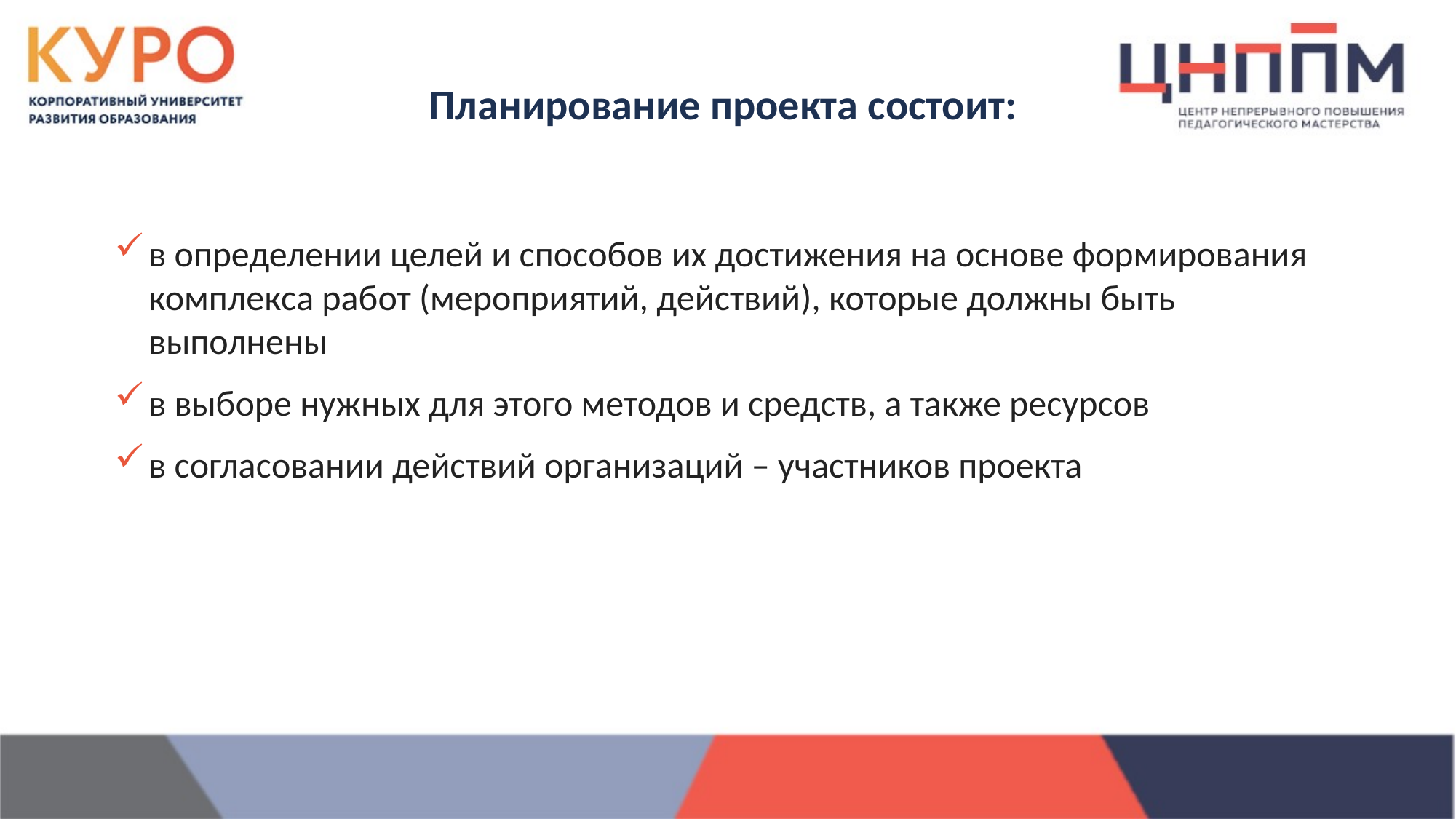

Планирование проекта состоит:
в определении целей и способов их достижения на основе формирования комплекса работ (мероприятий, действий), которые должны быть выполнены
в выборе нужных для этого методов и средств, а также ресурсов
в согласовании действий организаций – участников проекта